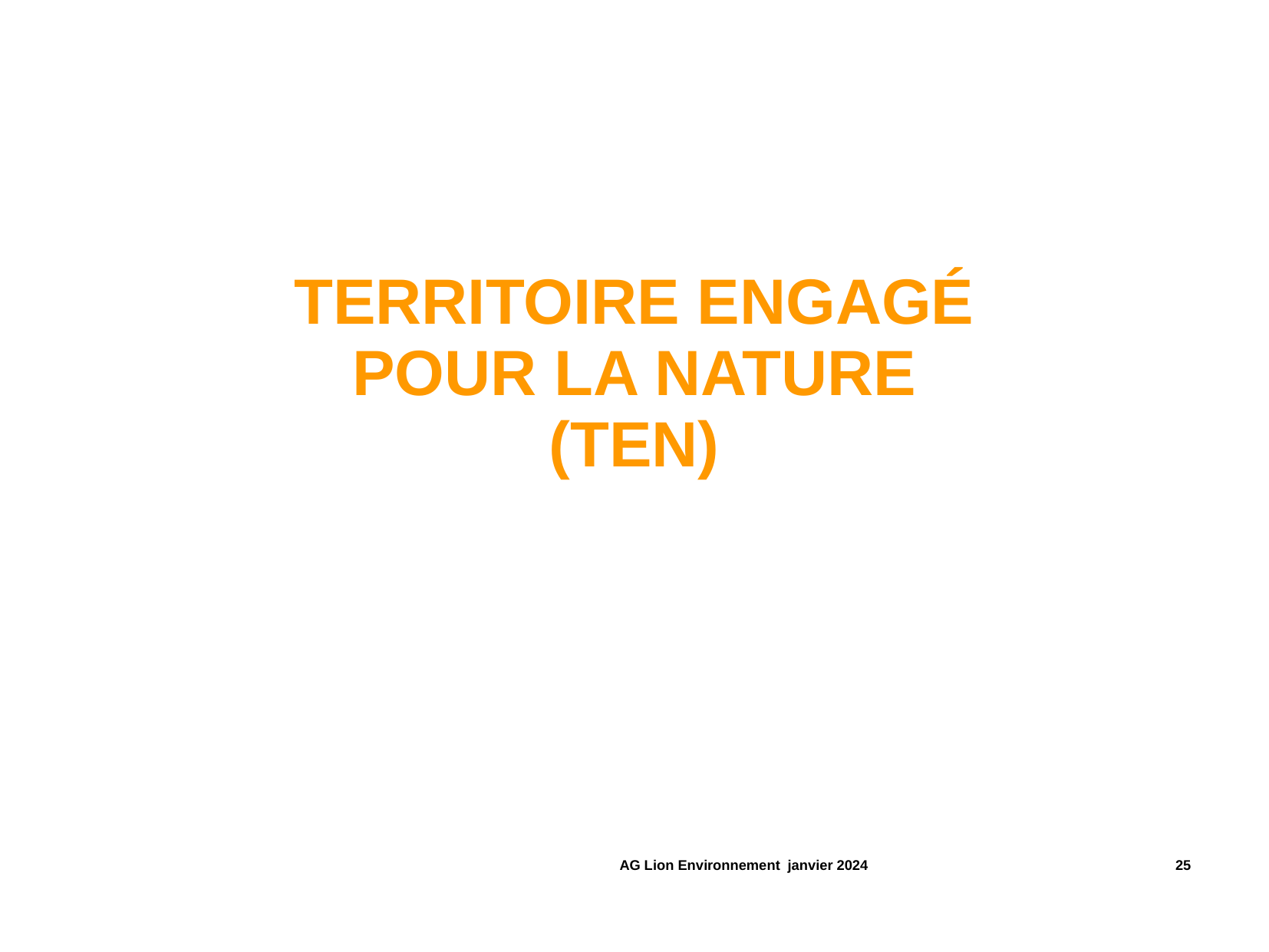

TERRITOIRE ENGAGÉ
POUR LA NATURE
(TEN)
    AG Lion Environnement  janvier 2024                                                                                25